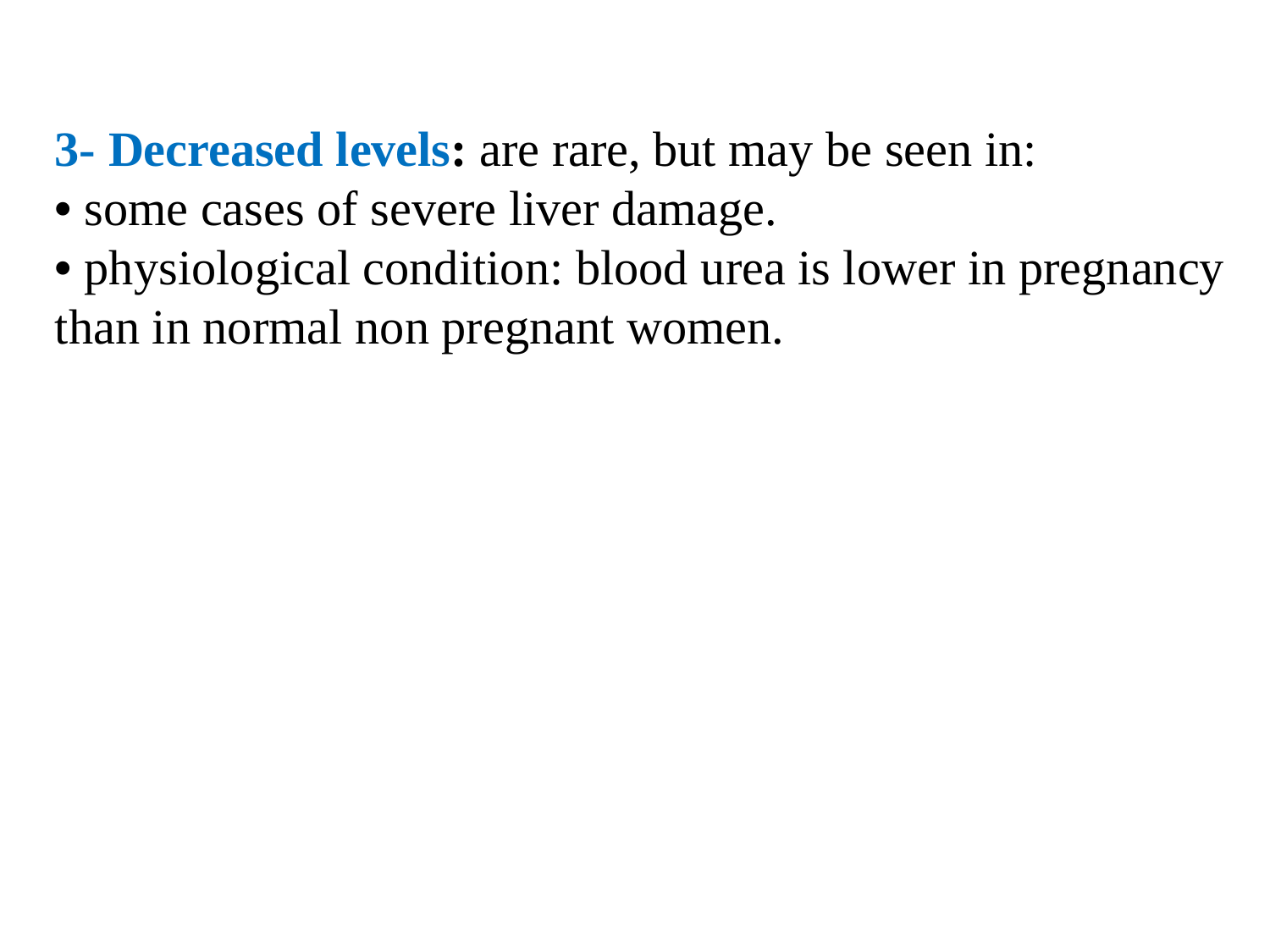

3- Decreased levels: are rare, but may be seen in:
• some cases of severe liver damage.
• physiological condition: blood urea is lower in pregnancy than in normal non pregnant women.